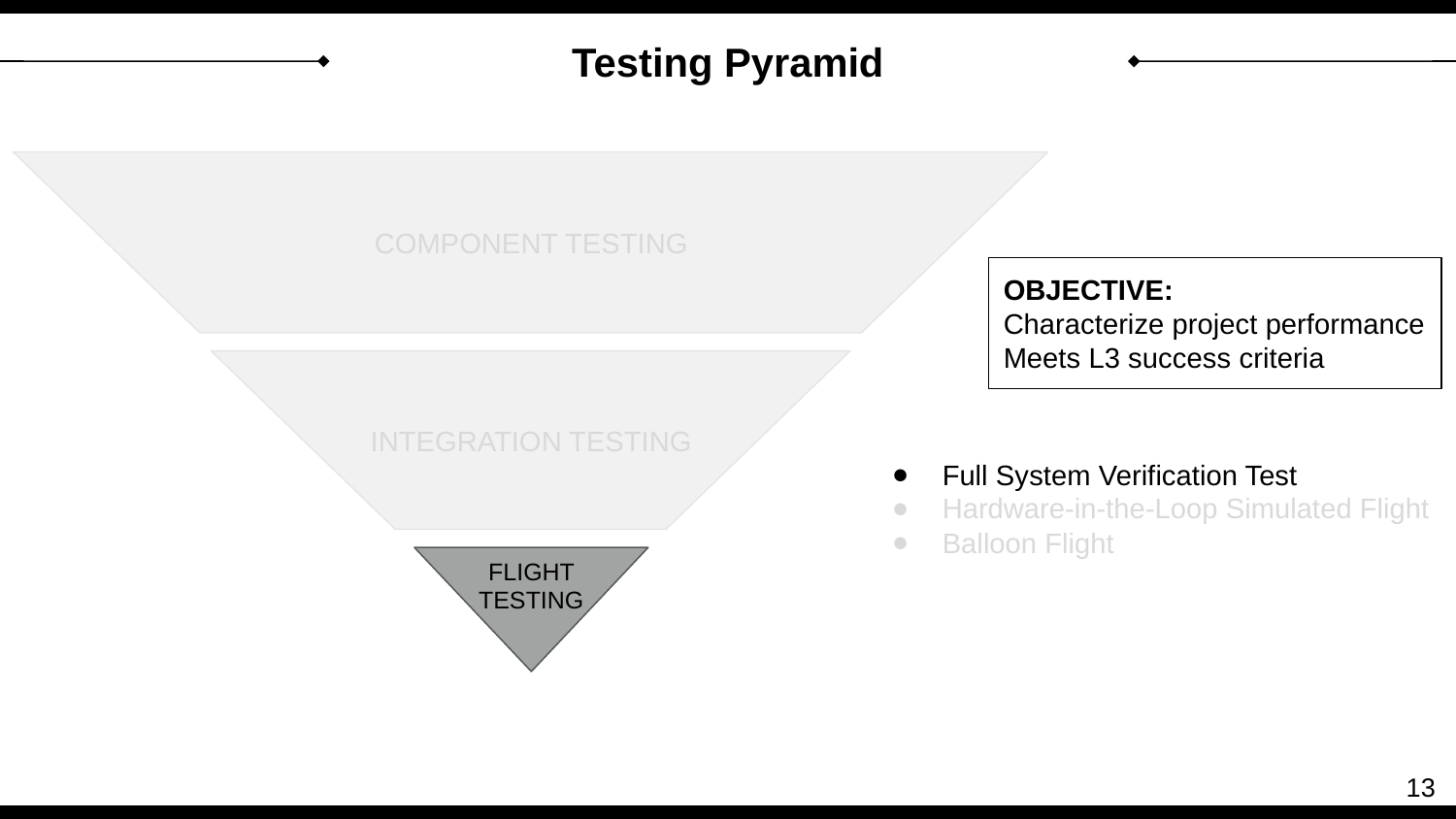

# Testing Pyramid

COMPONENT TESTING
OBJECTIVE:
Characterize project performance
Meets L3 success criteria

Full System Verification Test
Hardware-in-the-Loop Simulated Flight
Balloon Flight
INTEGRATION TESTING

FLIGHT TESTING

13